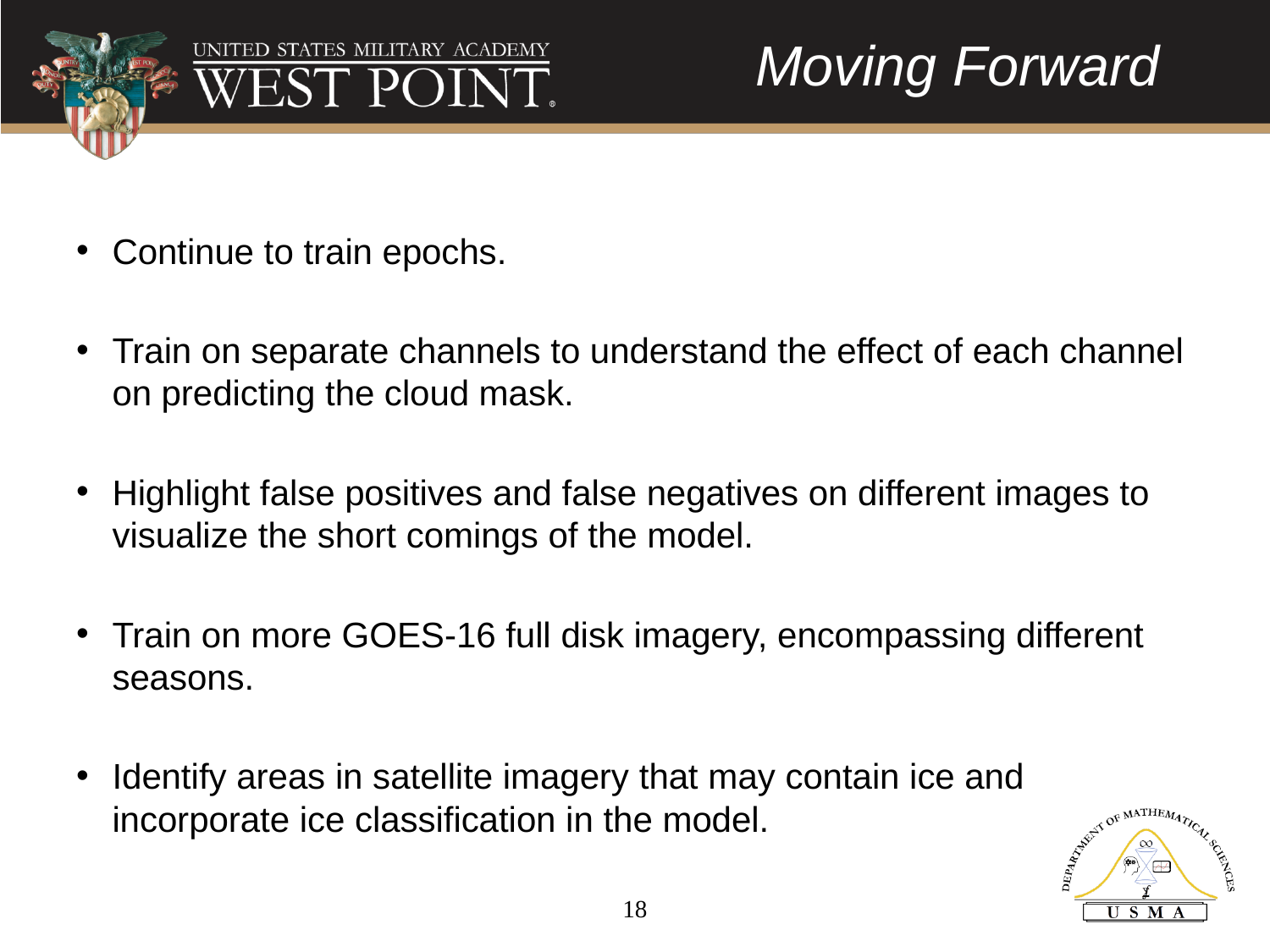

Moving Forward
Continue to train epochs.

Train on separate channels to understand the effect of each channel on predicting the cloud mask.

Highlight false positives and false negatives on different images to visualize the short comings of the model.

Train on more GOES-16 full disk imagery, encompassing different seasons.

Identify areas in satellite imagery that may contain ice and incorporate ice classification in the model.

18